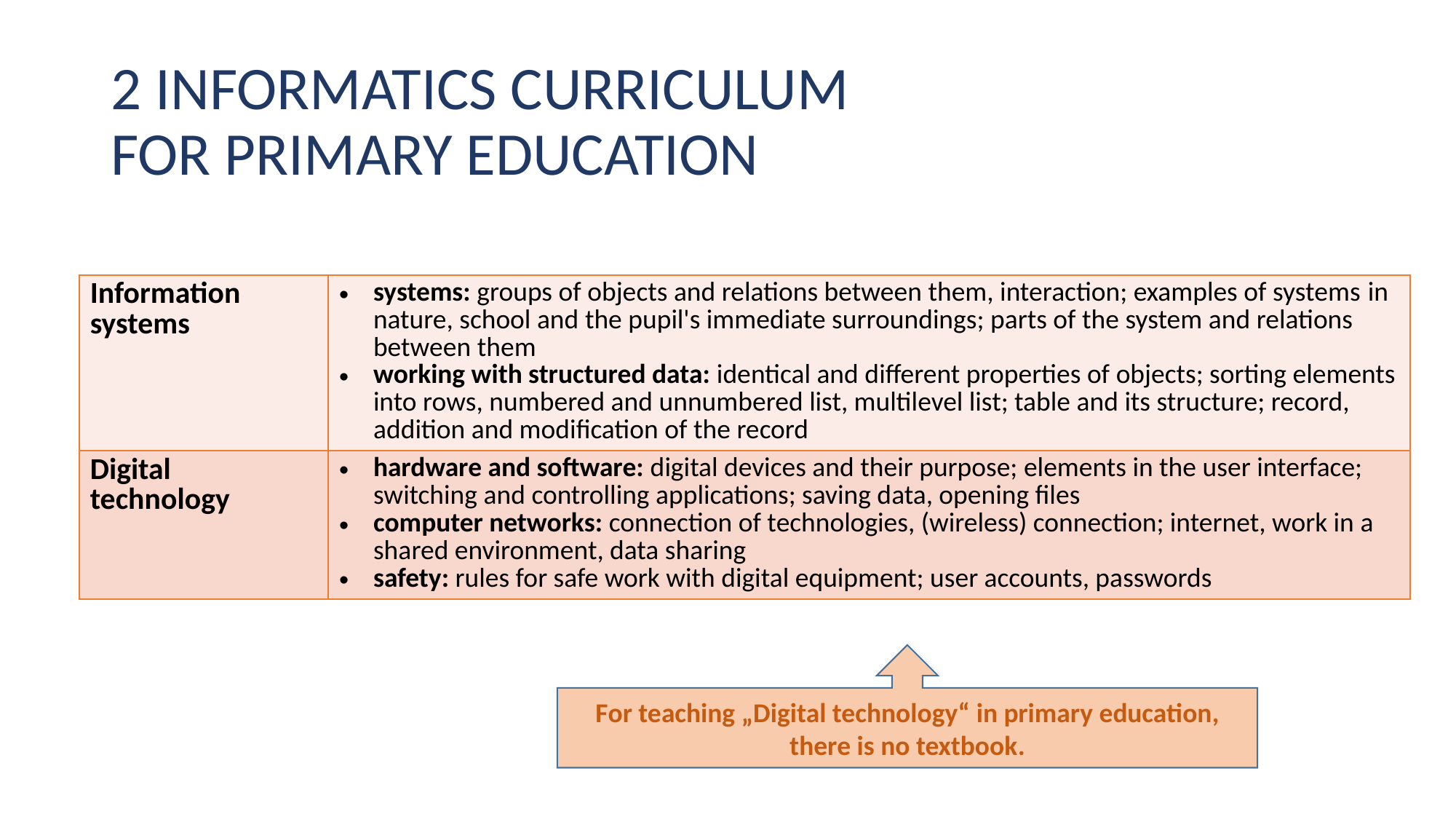

# 2 INFORMATICS CURRICULUM FOR PRIMARY EDUCATION
| Information systems | systems: groups of objects and relations between them, interaction; examples of systems in nature, school and the pupil's immediate surroundings; parts of the system and relations between them working with structured data: identical and different properties of objects; sorting elements into rows, numbered and unnumbered list, multilevel list; table and its structure; record, addition and modification of the record |
| --- | --- |
| Digital technology | hardware and software: digital devices and their purpose; elements in the user interface; switching and controlling applications; saving data, opening files computer networks: connection of technologies, (wireless) connection; internet, work in a shared environment, data sharing safety: rules for safe work with digital equipment; user accounts, passwords |
For teaching „Digital technology“ in primary education, there is no textbook.